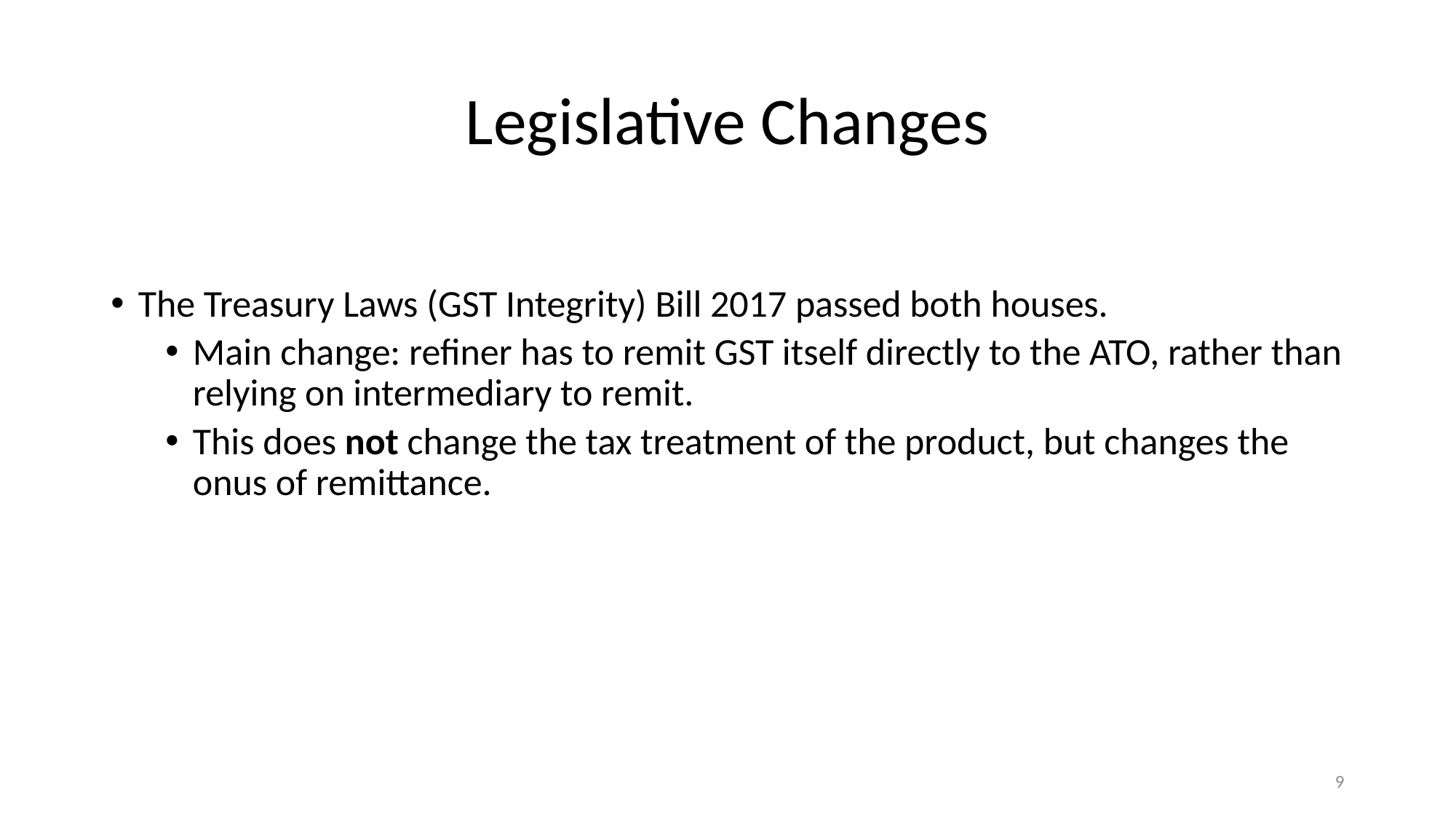

# Legislative Changes

The Treasury Laws (GST Integrity) Bill 2017 passed both houses.
Main change: refiner has to remit GST itself directly to the ATO, rather than relying on intermediary to remit.
This does not change the tax treatment of the product, but changes the onus of remittance.

9